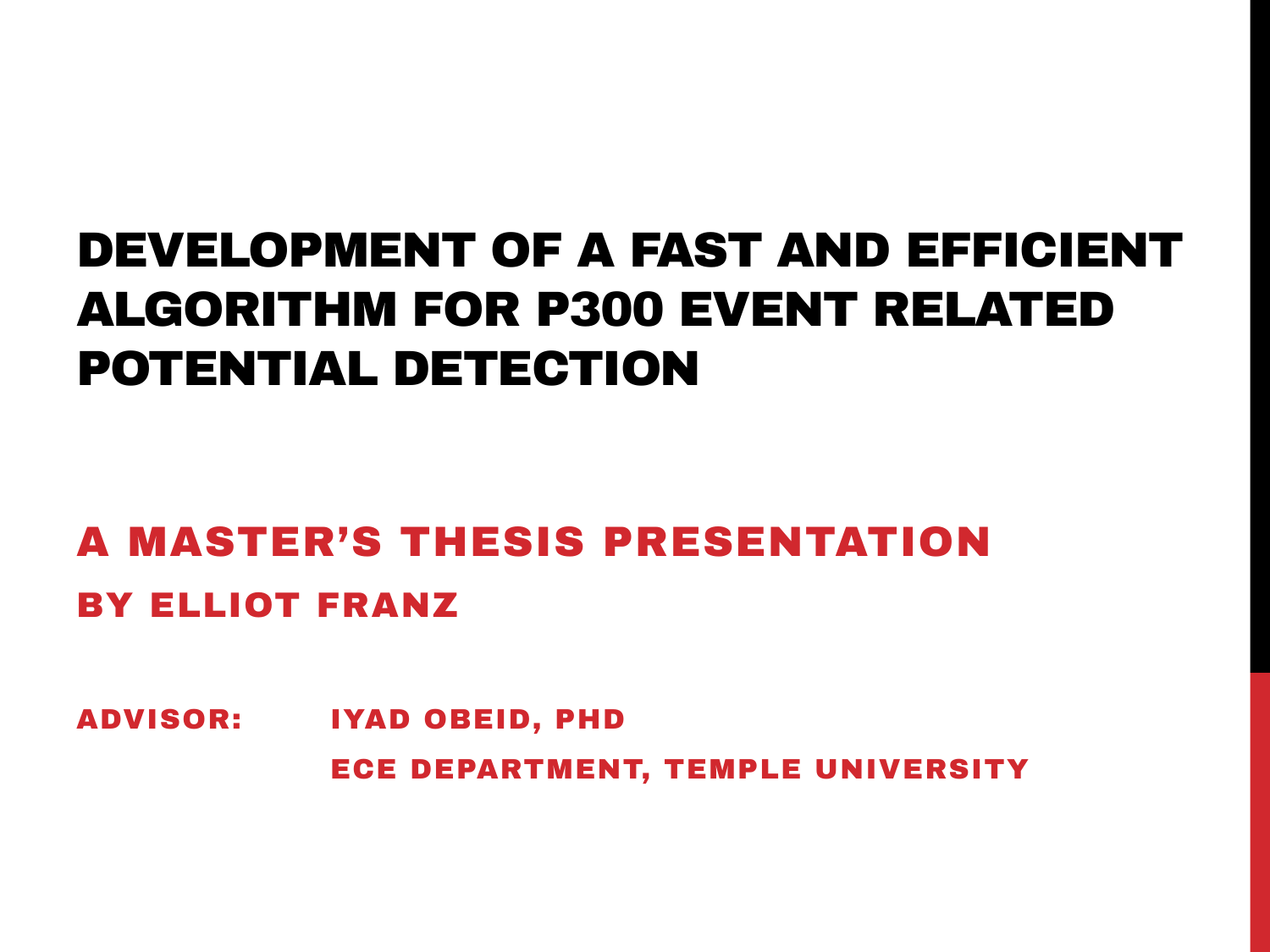

# Development of a fast and efficient algorithm for p300 event related potential detection
A master’s thesis Presentation
by Elliot Franz

Advisor:  	Iyad Obeid, phd
		ECE Department, Temple University